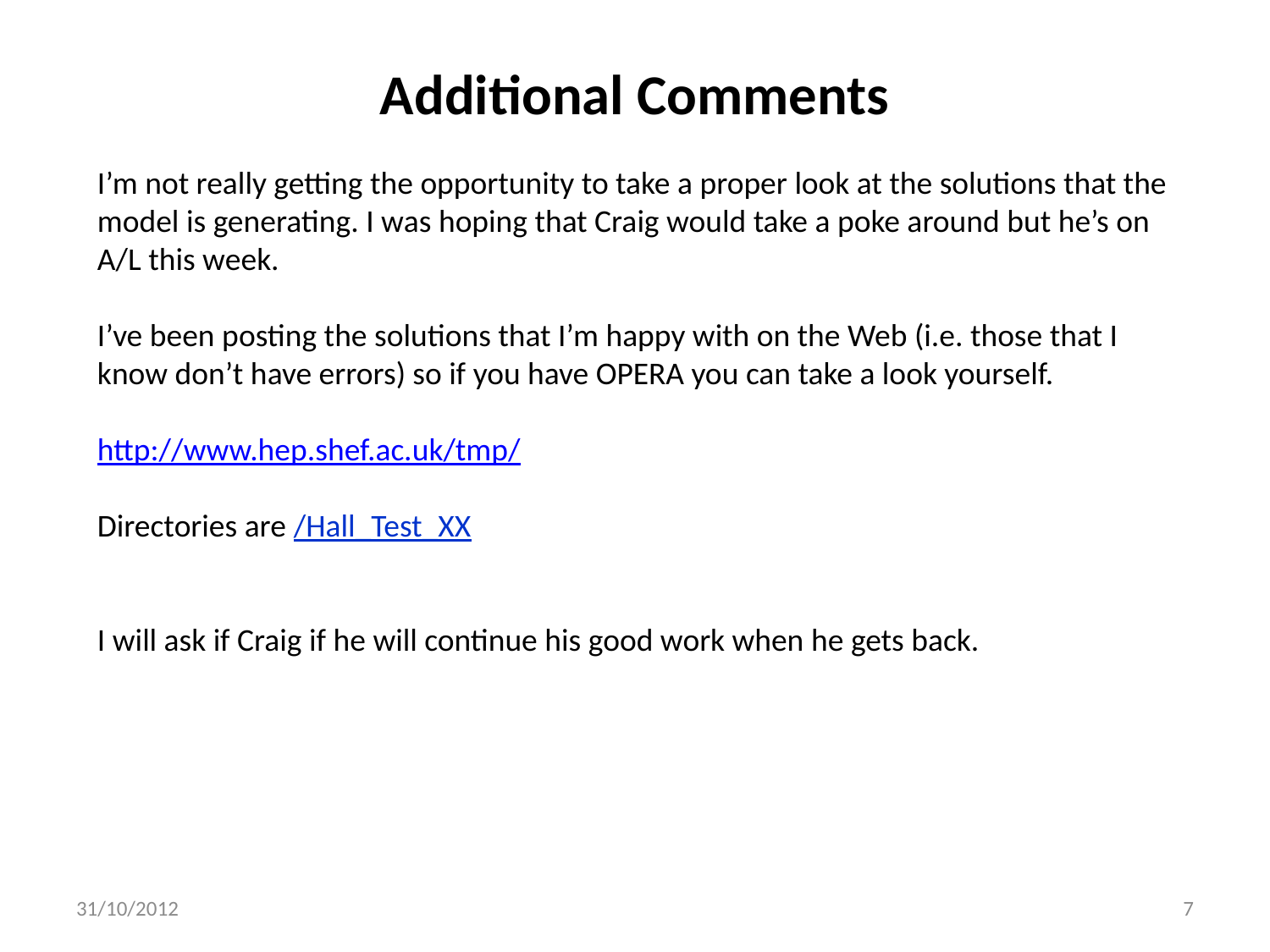

# Additional Comments
I’m not really getting the opportunity to take a proper look at the solutions that the model is generating. I was hoping that Craig would take a poke around but he’s on A/L this week.

I’ve been posting the solutions that I’m happy with on the Web (i.e. those that I know don’t have errors) so if you have OPERA you can take a look yourself.

http://www.hep.shef.ac.uk/tmp/

Directories are /Hall_Test_XX

I will ask if Craig if he will continue his good work when he gets back.
31/10/2012
7